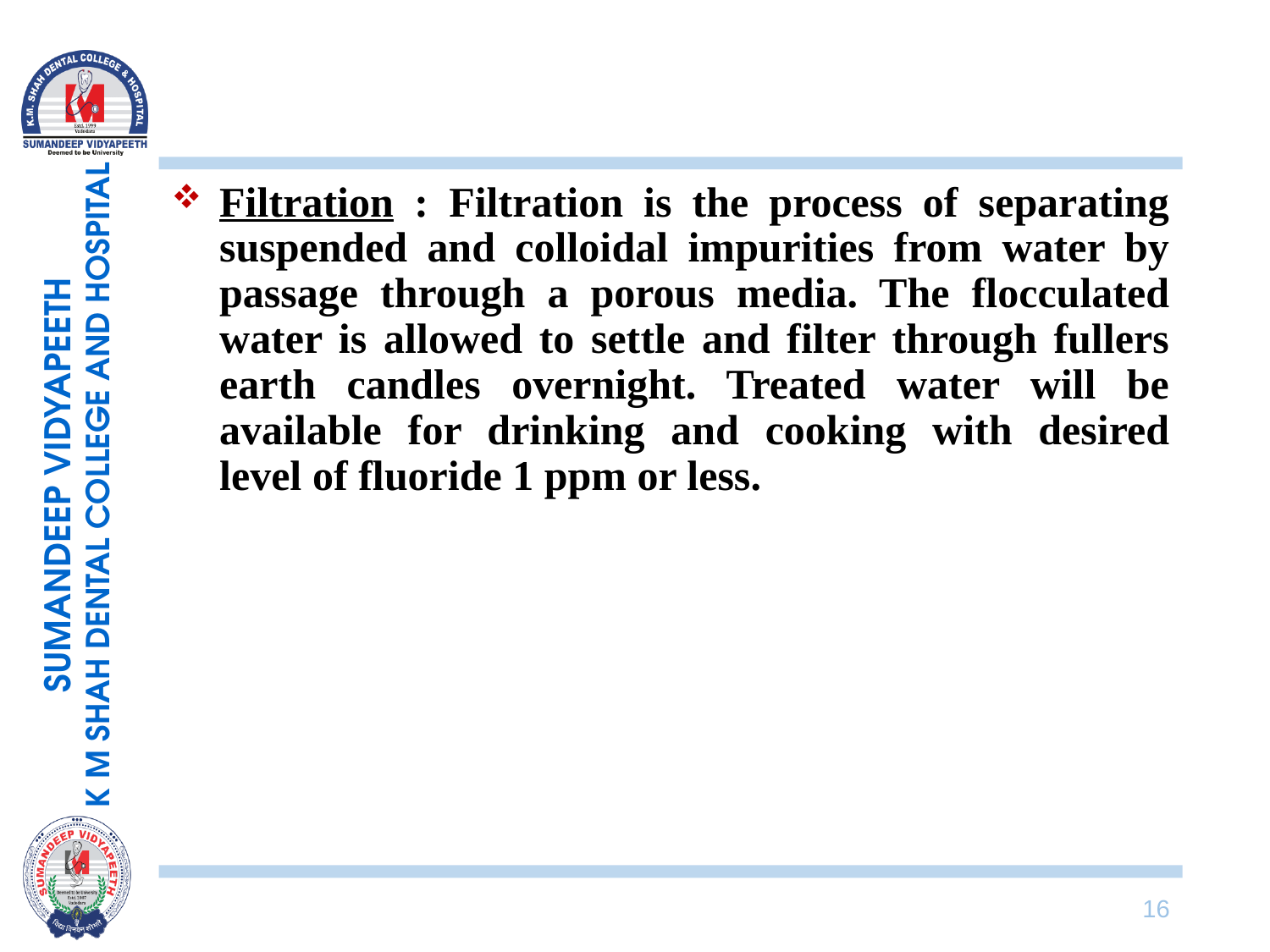

#
Filtration : Filtration is the process of separating suspended and colloidal impurities from water by passage through a porous media. The flocculated water is allowed to settle and filter through fullers earth candles overnight. Treated water will be available for drinking and cooking with desired level of fluoride 1 ppm or less.
16